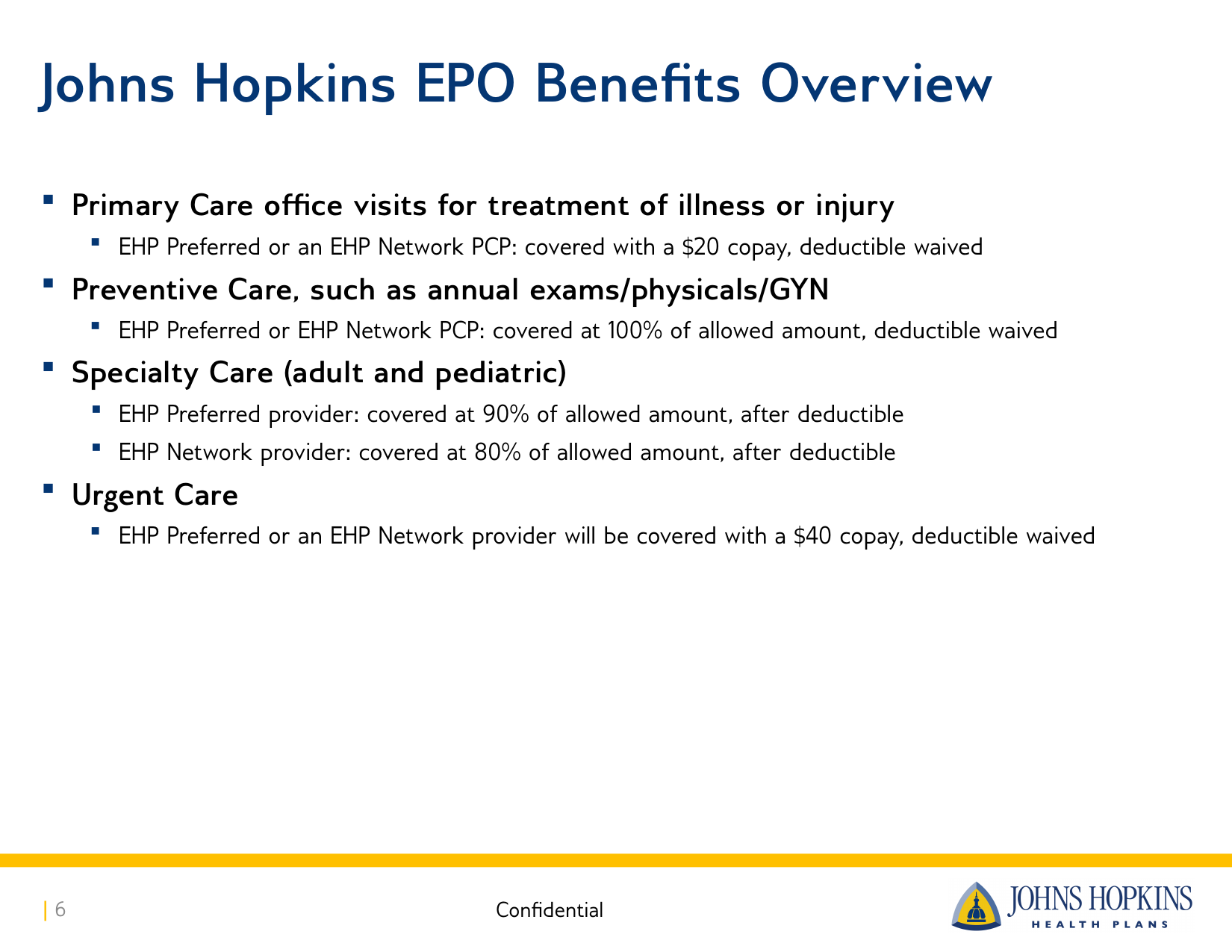

# Johns Hopkins EPO Benefits Overview
Primary Care office visits for treatment of illness or injury
EHP Preferred or an EHP Network PCP: covered with a $20 copay, deductible waived
Preventive Care, such as annual exams/physicals/GYN
EHP Preferred or EHP Network PCP: covered at 100% of allowed amount, deductible waived
Specialty Care (adult and pediatric)
EHP Preferred provider: covered at 90% of allowed amount, after deductible
EHP Network provider: covered at 80% of allowed amount, after deductible
Urgent Care
EHP Preferred or an EHP Network provider will be covered with a $40 copay, deductible waived
| 6
Confidential